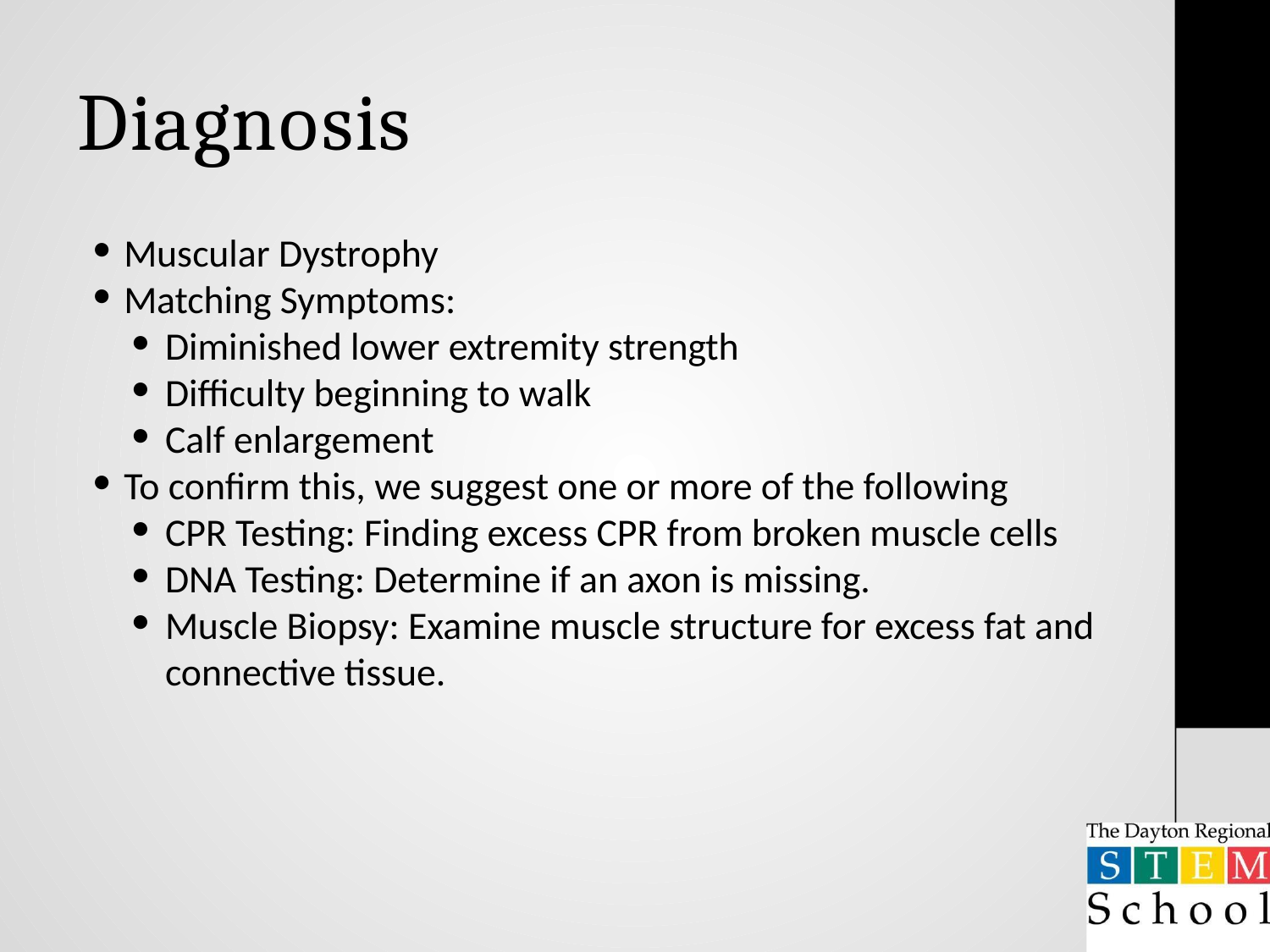

# Diagnosis
Muscular Dystrophy
Matching Symptoms:
Diminished lower extremity strength
Difficulty beginning to walk
Calf enlargement
To confirm this, we suggest one or more of the following
CPR Testing: Finding excess CPR from broken muscle cells
DNA Testing: Determine if an axon is missing.
Muscle Biopsy: Examine muscle structure for excess fat and connective tissue.